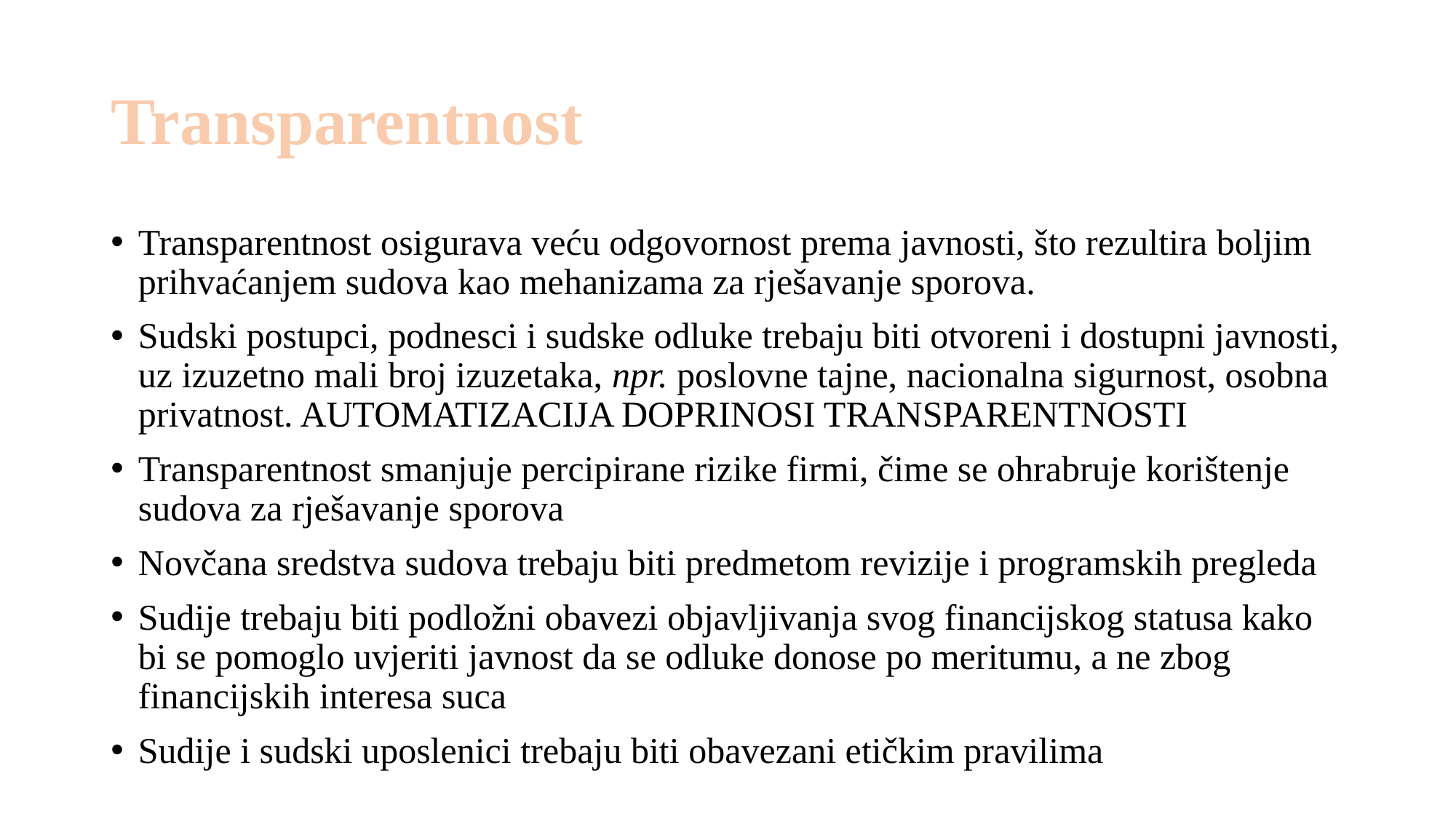

# Transparentnost
Transparentnost osigurava veću odgovornost prema javnosti, što rezultira boljim prihvaćanjem sudova kao mehanizama za rješavanje sporova.
Sudski postupci, podnesci i sudske odluke trebaju biti otvoreni i dostupni javnosti, uz izuzetno mali broj izuzetaka, npr. poslovne tajne, nacionalna sigurnost, osobna privatnost. AUTOMATIZACIJA DOPRINOSI TRANSPARENTNOSTI
Transparentnost smanjuje percipirane rizike firmi, čime se ohrabruje korištenje sudova za rješavanje sporova
Novčana sredstva sudova trebaju biti predmetom revizije i programskih pregleda
Sudije trebaju biti podložni obavezi objavljivanja svog financijskog statusa kako bi se pomoglo uvjeriti javnost da se odluke donose po meritumu, a ne zbog financijskih interesa suca
Sudije i sudski uposlenici trebaju biti obavezani etičkim pravilima